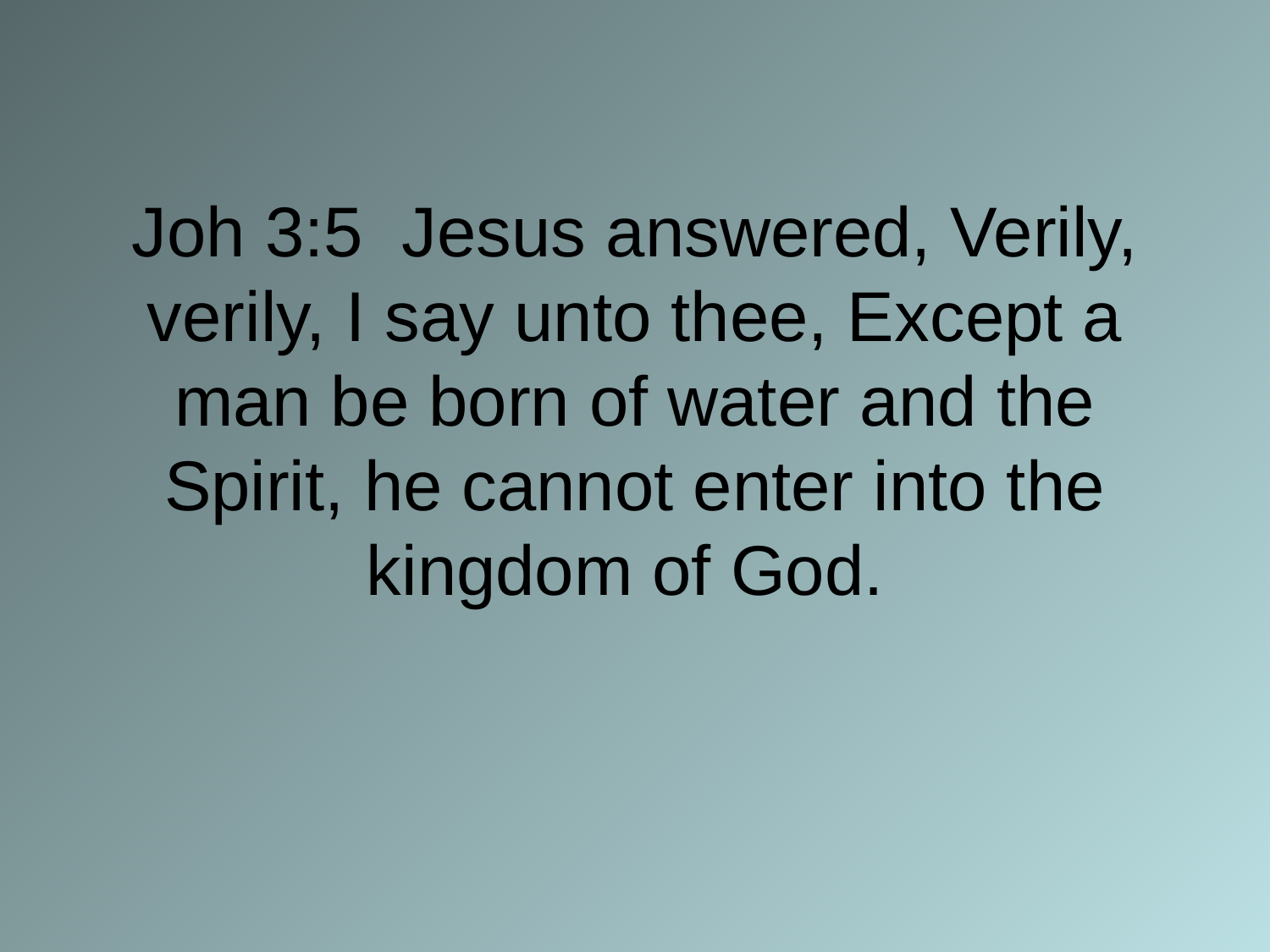

# Joh 3:5  Jesus answered, Verily, verily, I say unto thee, Except a man be born of water and the Spirit, he cannot enter into the kingdom of God.